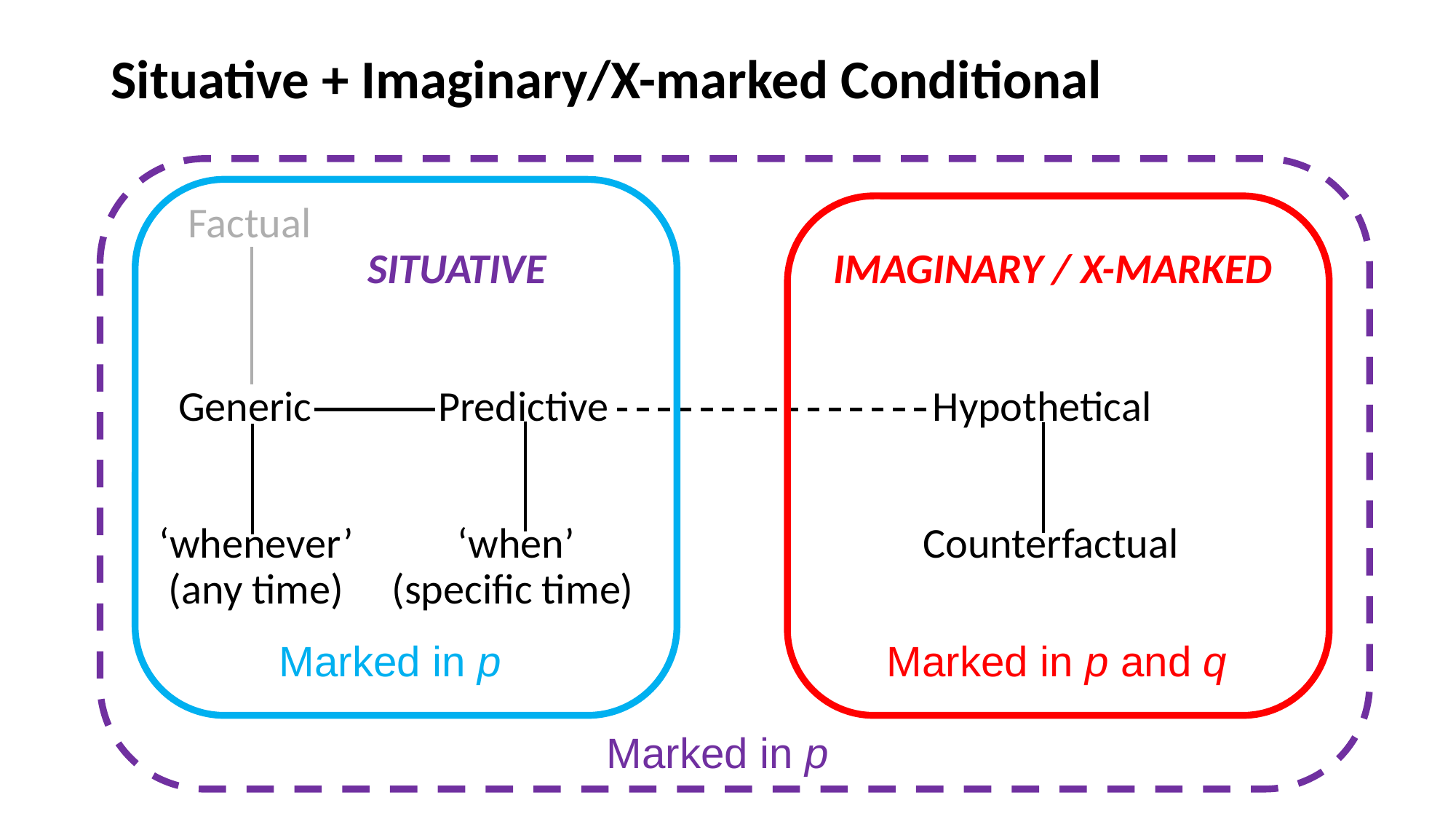

# Situative + Imaginary/X-marked Conditional

        Factual
		    SITUATIVE			       IMAGINARY / X-MARKED

       Generic		Predictive			      Hypothetical

     ‘whenever’ 	  ‘when’ 			     Counterfactual
      (any time)     (specific time)
	     Marked in p 				 Marked in p and q

				     Marked in p